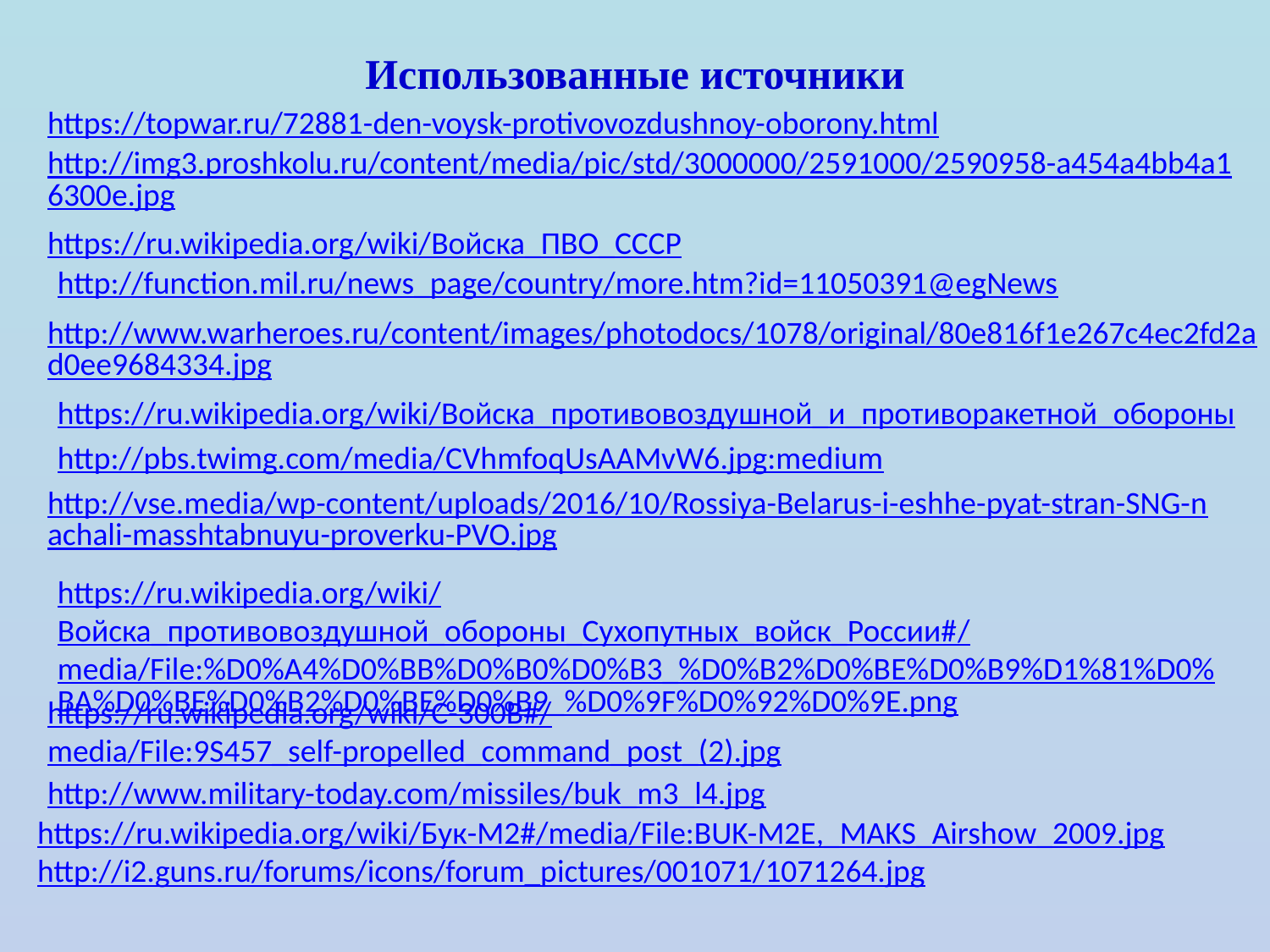

# Использованные источники
https://topwar.ru/72881-den-voysk-protivovozdushnoy-oborony.html

http://img3.proshkolu.ru/content/media/pic/std/3000000/2591000/2590958-a454a4bb4a16300e.jpg

https://ru.wikipedia.org/wiki/Войска_ПВО_СССР

http://function.mil.ru/news_page/country/more.htm?id=11050391@egNews

http://www.warheroes.ru/content/images/photodocs/1078/original/80e816f1e267c4ec2fd2ad0ee9684334.jpg

https://ru.wikipedia.org/wiki/Войска_противовоздушной_и_противоракетной_обороны

http://pbs.twimg.com/media/CVhmfoqUsAAMvW6.jpg:medium

http://vse.media/wp-content/uploads/2016/10/Rossiya-Belarus-i-eshhe-pyat-stran-SNG-nachali-masshtabnuyu-proverku-PVO.jpg

https://ru.wikipedia.org/wiki/Войска_противовоздушной_обороны_Сухопутных_войск_России#/media/File:%D0%A4%D0%BB%D0%B0%D0%B3_%D0%B2%D0%BE%D0%B9%D1%81%D0%BA%D0%BE%D0%B2%D0%BE%D0%B9_%D0%9F%D0%92%D0%9E.png

https://ru.wikipedia.org/wiki/С-300В#/media/File:9S457_self-propelled_command_post_(2).jpg

http://www.military-today.com/missiles/buk_m3_l4.jpg

https://ru.wikipedia.org/wiki/Бук-М2#/media/File:BUK-M2E,_MAKS_Airshow_2009.jpg

http://i2.guns.ru/forums/icons/forum_pictures/001071/1071264.jpg